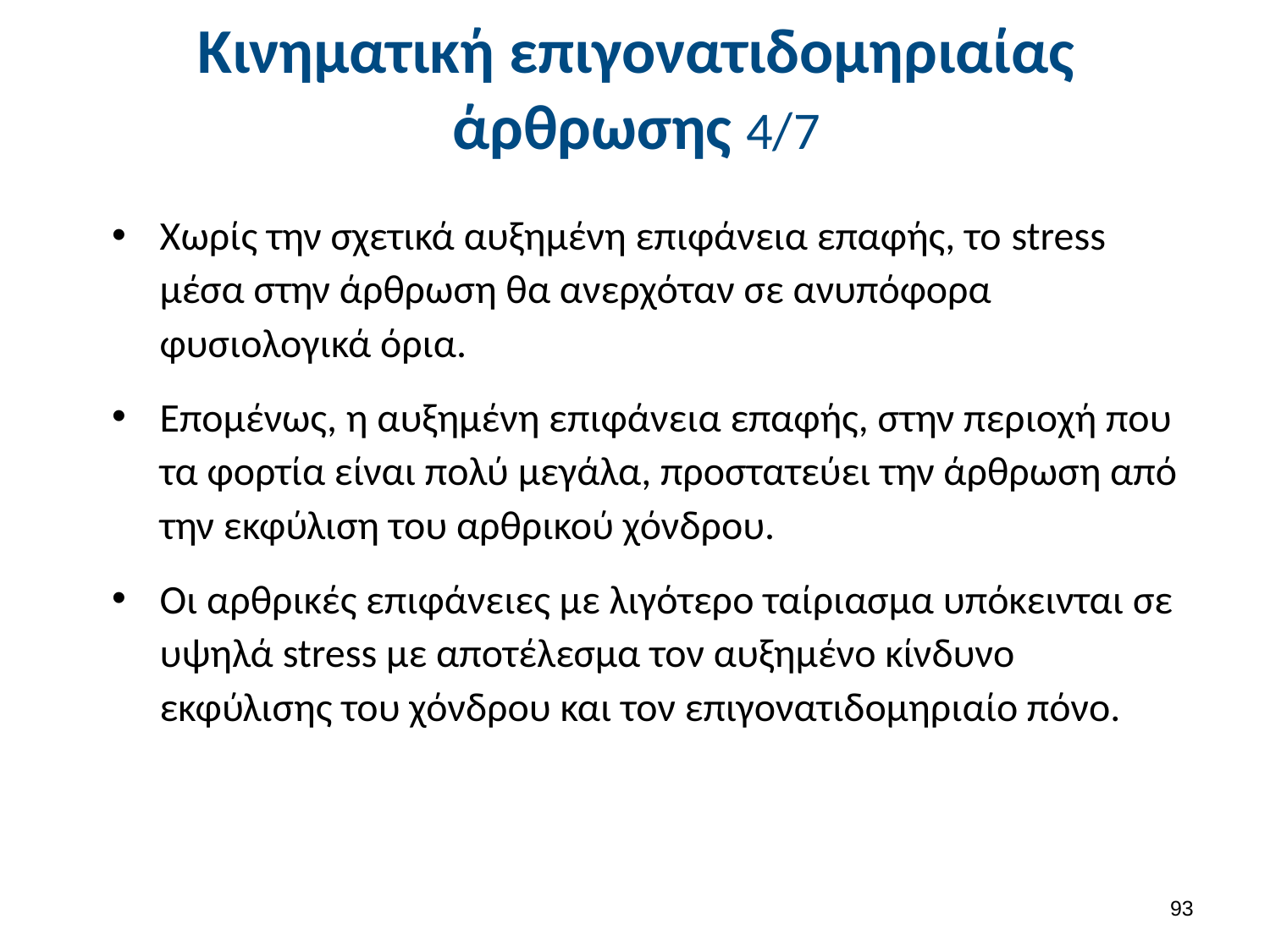

# Κινηματική επιγονατιδομηριαίας άρθρωσης 4/7
Χωρίς την σχετικά αυξημένη επιφάνεια επαφής, το stress μέσα στην άρθρωση θα ανερχόταν σε ανυπόφορα φυσιολογικά όρια.
Επομένως, η αυξημένη επιφάνεια επαφής, στην περιοχή που τα φορτία είναι πολύ μεγάλα, προστατεύει την άρθρωση από την εκφύλιση του αρθρικού χόνδρου.
Οι αρθρικές επιφάνειες με λιγότερο ταίριασμα υπόκεινται σε υψηλά stress με αποτέλεσμα τον αυξημένο κίνδυνο εκφύλισης του χόνδρου και τον επιγονατιδομηριαίο πόνο.
93